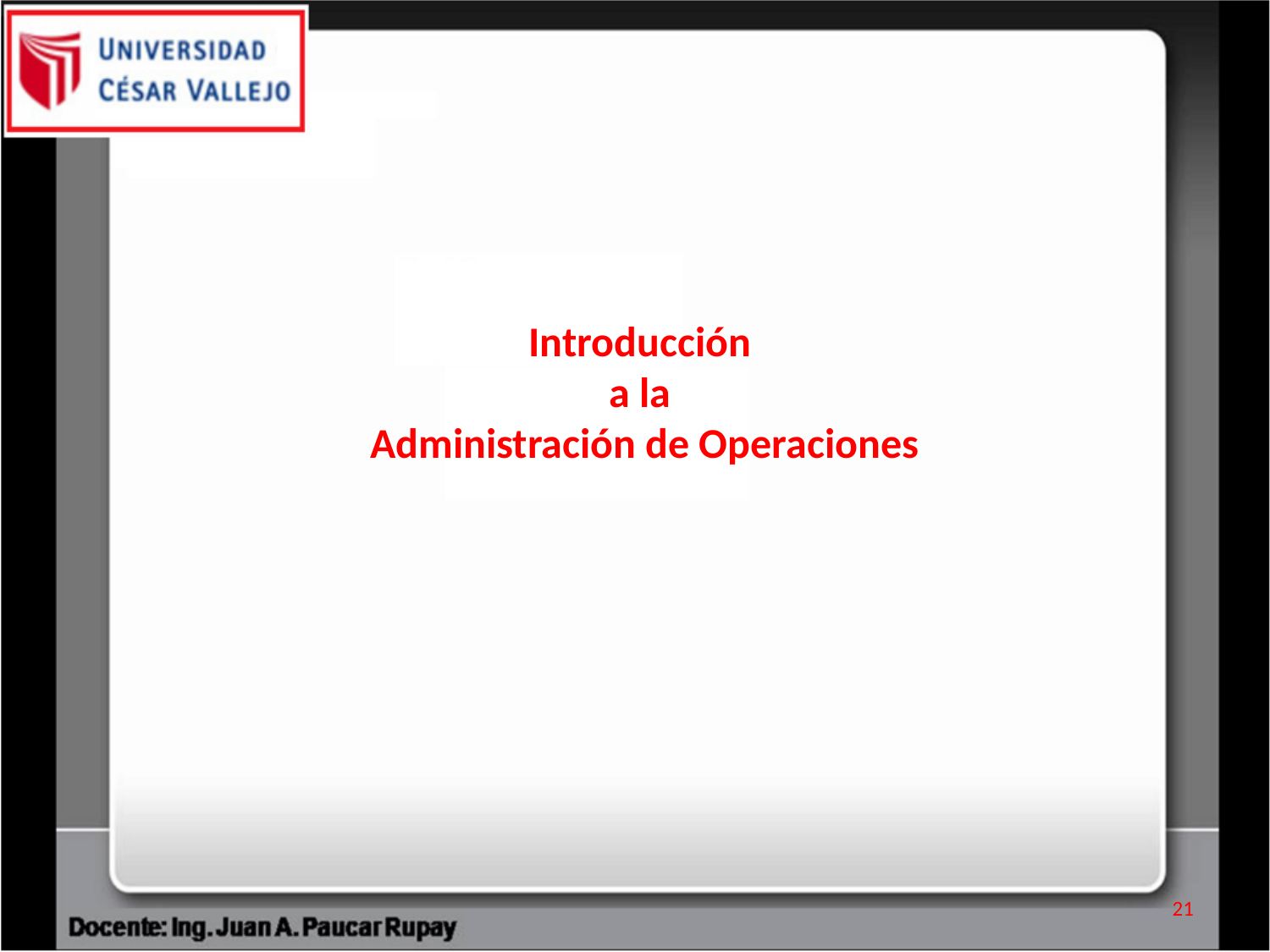

Introducción
a la
Administración de Operaciones
21